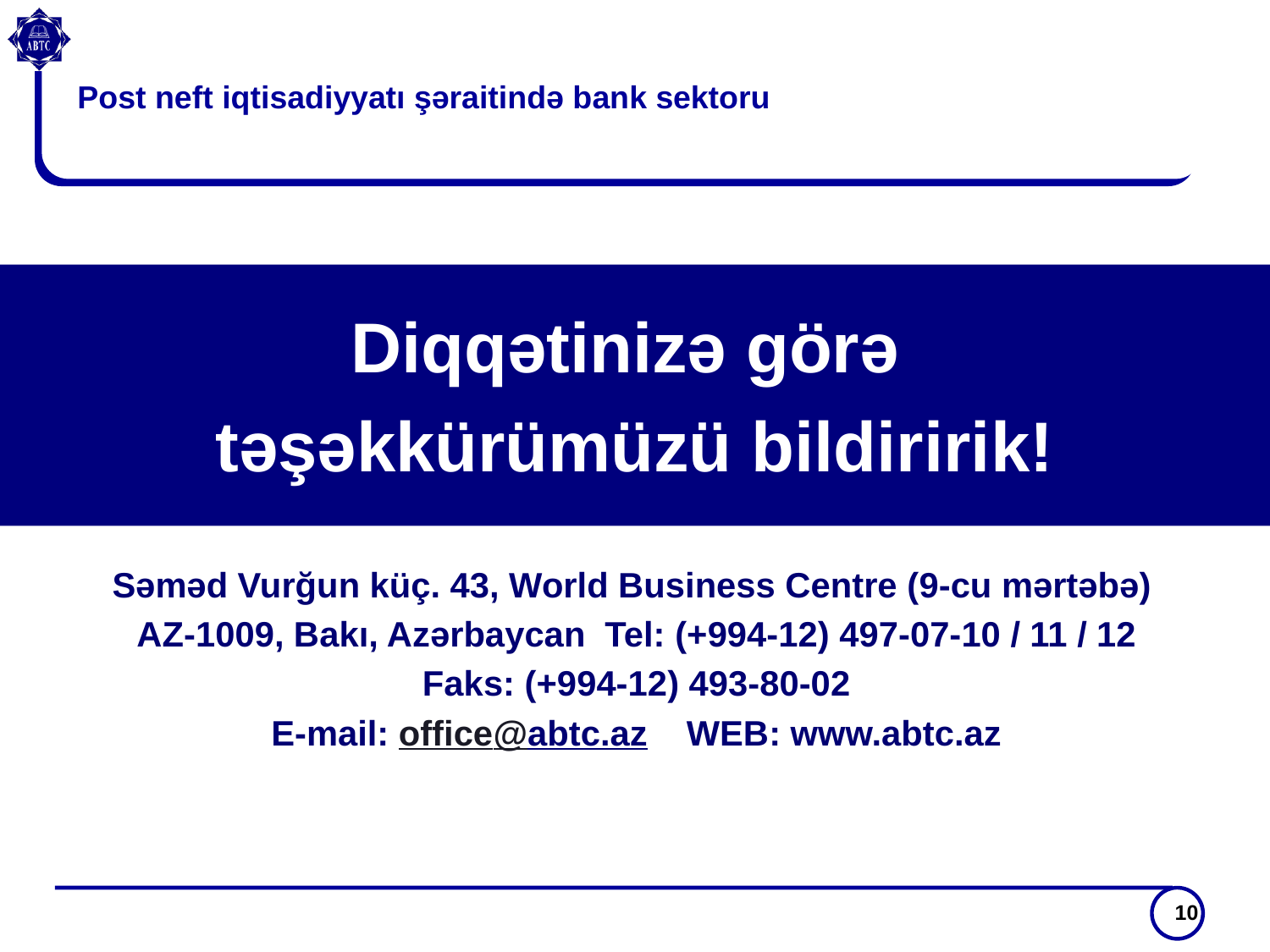

# Post neft iqtisadiyyatı şəraitində bank sektoru

Diqqətinizə görə
təşəkkürümüzü bildiririk!
Səməd Vurğun küç. 43, World Business Centre (9-cu mərtəbə)
AZ-1009, Bakı, Azərbaycan  Tel: (+994-12) 497-07-10 / 11 / 12
Faks: (+994-12) 493-80-02
E-mail: office@abtc.az    WEB: www.abtc.az
10